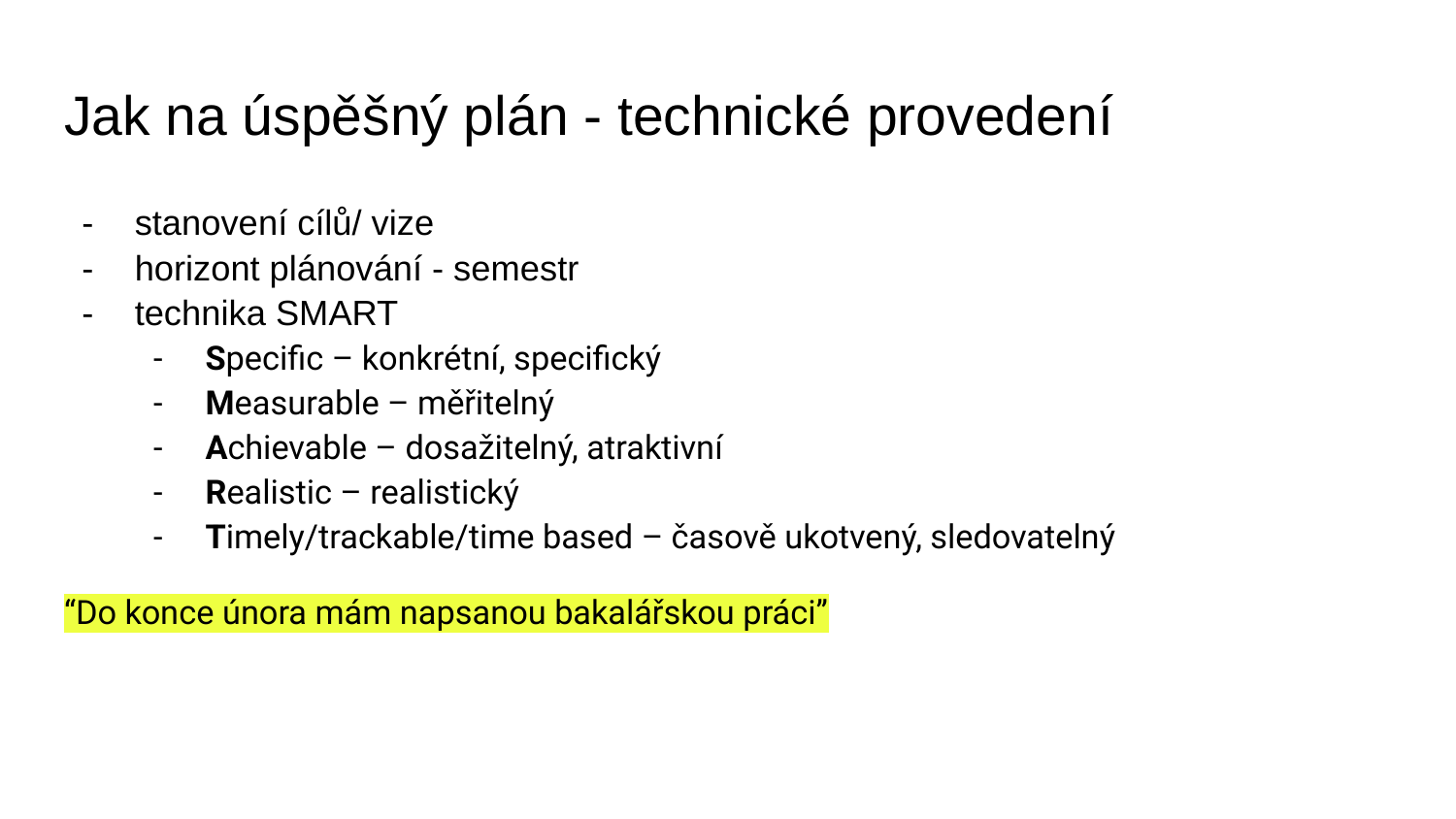

# Jak na úspěšný plán - technické provedení
stanovení cílů/ vize
horizont plánování - semestr
technika SMART
Specific – konkrétní, specifický
Measurable – měřitelný
Achievable – dosažitelný, atraktivní
Realistic – realistický
Timely/trackable/time based – časově ukotvený, sledovatelný
“Do konce února mám napsanou bakalářskou práci”